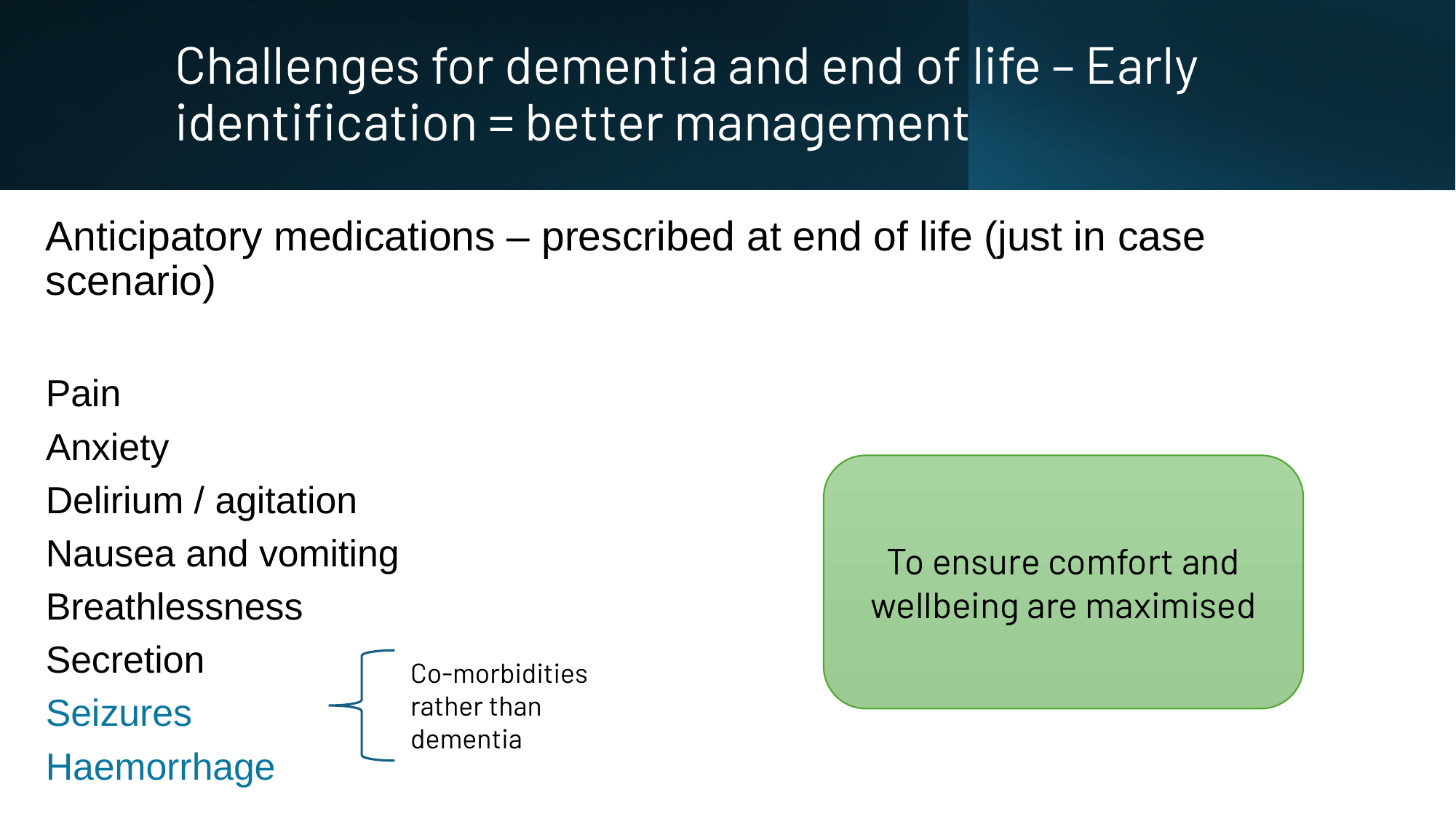

# Challenges for dementia and end of life – Early identification = better management
Anticipatory medications – prescribed at end of life (just in case scenario)

Pain
Anxiety
Delirium / agitation
Nausea and vomiting
Breathlessness
Secretion
Seizures
Haemorrhage

To ensure comfort and wellbeing are maximised

Co-morbidities rather than dementia